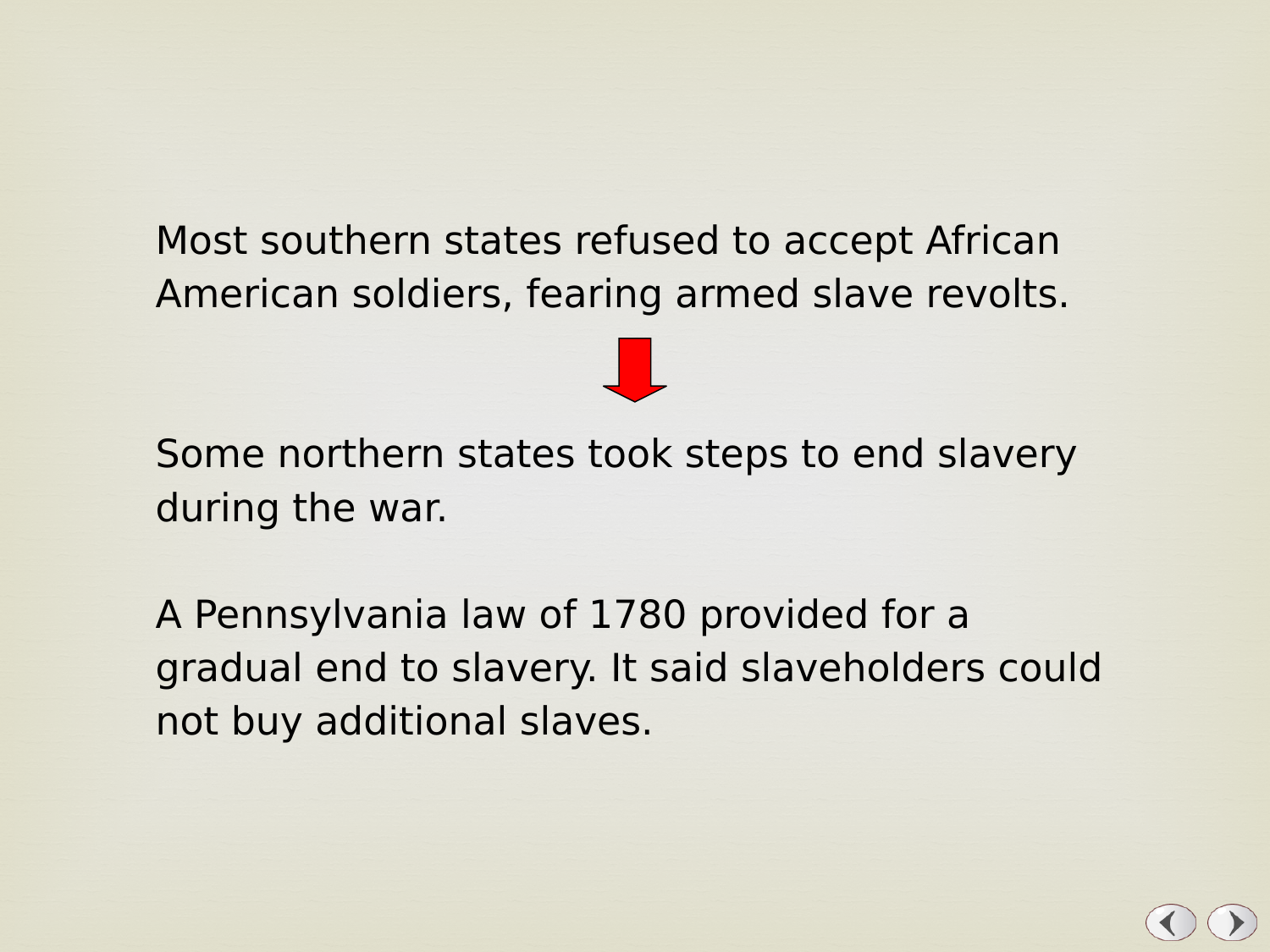

Most southern states refused to accept African American soldiers, fearing armed slave revolts.

Some northern states took steps to end slavery during the war.

A Pennsylvania law of 1780 provided for a gradual end to slavery. It said slaveholders could not buy additional slaves.